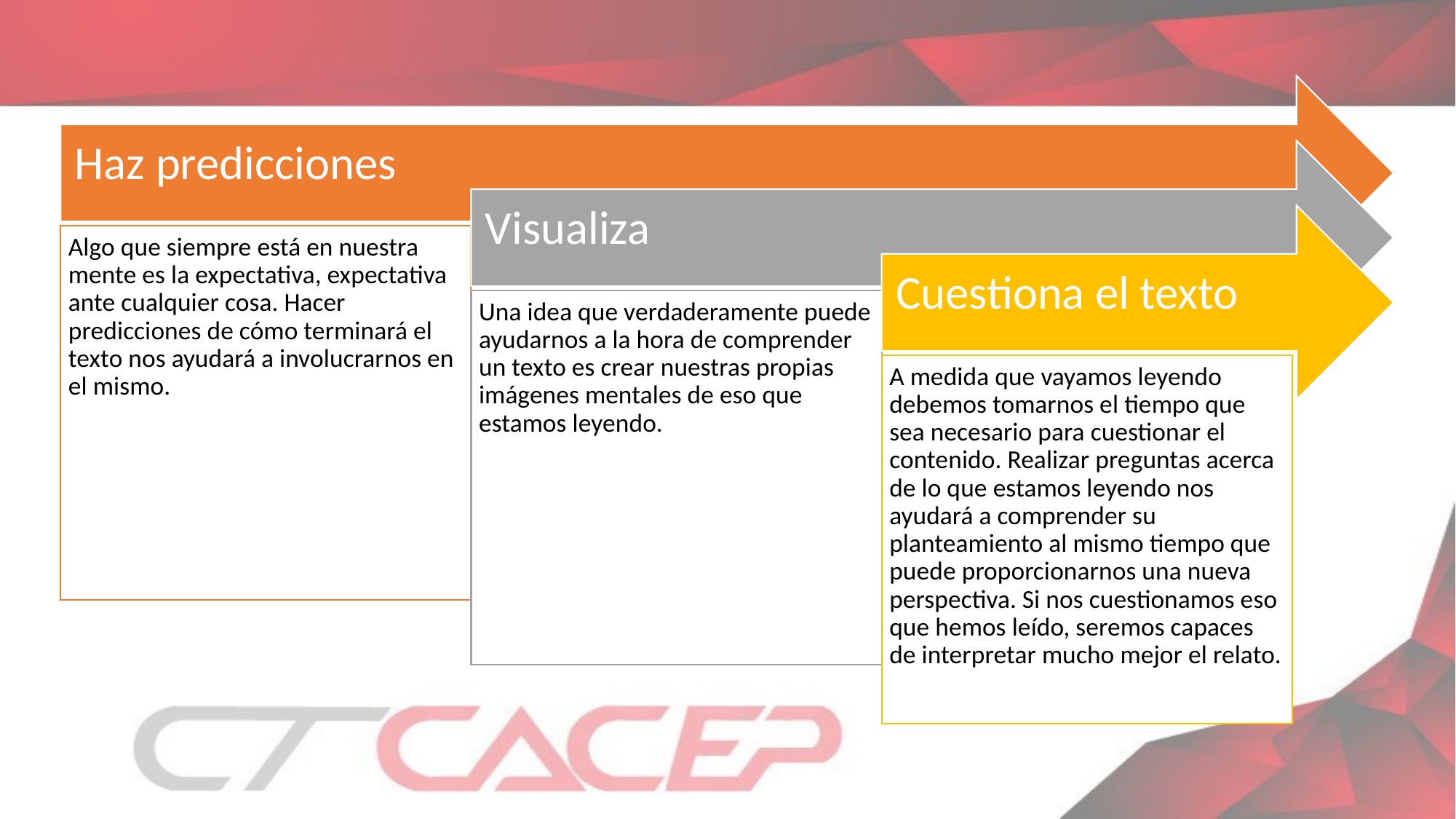

Haz predicciones
Algo que siempre está en nuestra mente es la expectativa, expectativa ante cualquier cosa. Hacer predicciones de cómo terminará el texto nos ayudará a involucrarnos en el mismo.
Visualiza
Una idea que verdaderamente puede ayudarnos a la hora de comprender un texto es crear nuestras propias imágenes mentales de eso que estamos leyendo.
Cuestiona el texto
A medida que vayamos leyendo debemos tomarnos el tiempo que sea necesario para cuestionar el contenido. Realizar preguntas acerca de lo que estamos leyendo nos ayudará a comprender su planteamiento al mismo tiempo que puede proporcionarnos una nueva perspectiva. Si nos cuestionamos eso que hemos leído, seremos capaces de interpretar mucho mejor el relato.